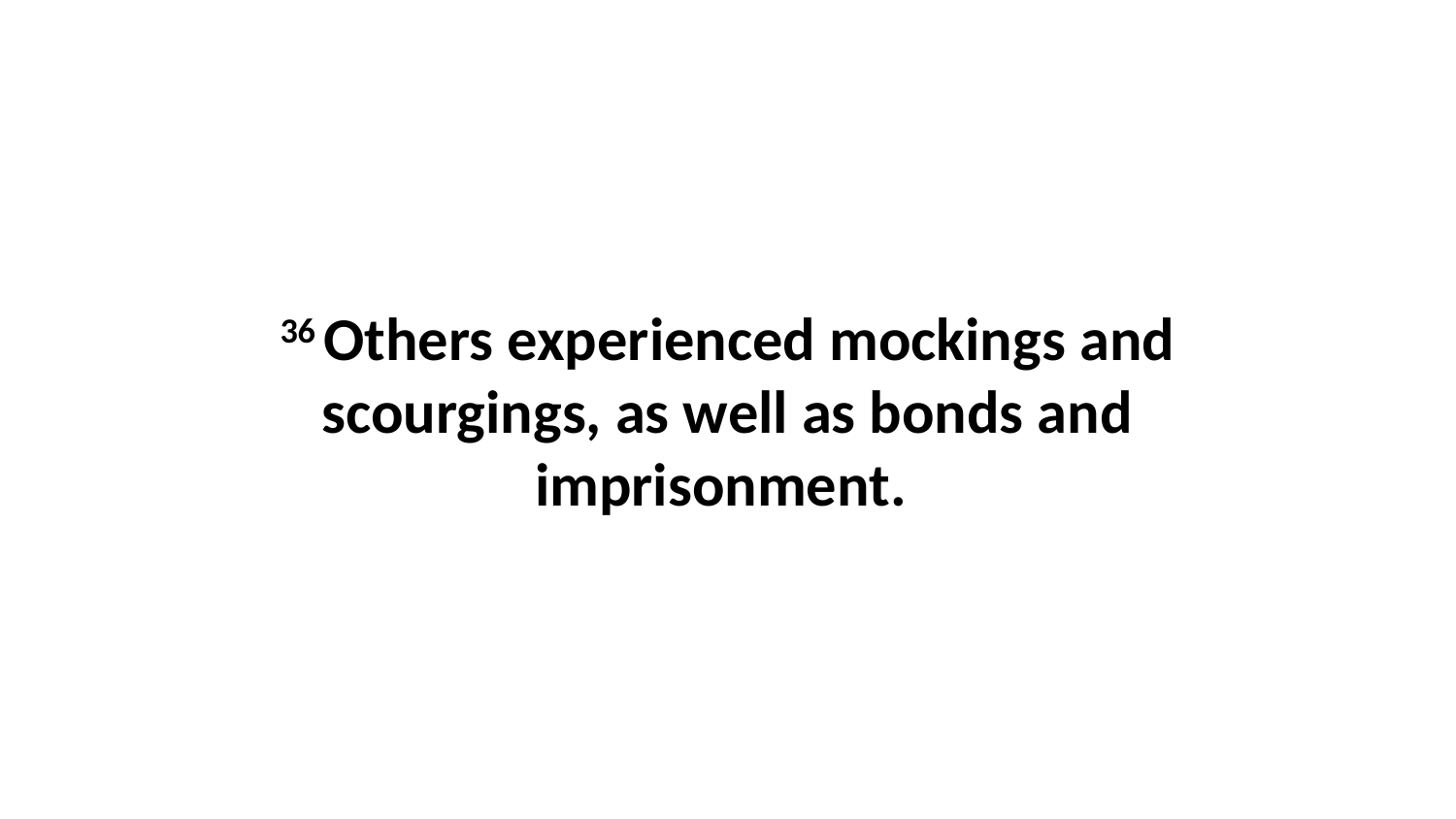

36 Others experienced mockings and scourgings, as well as bonds and imprisonment.